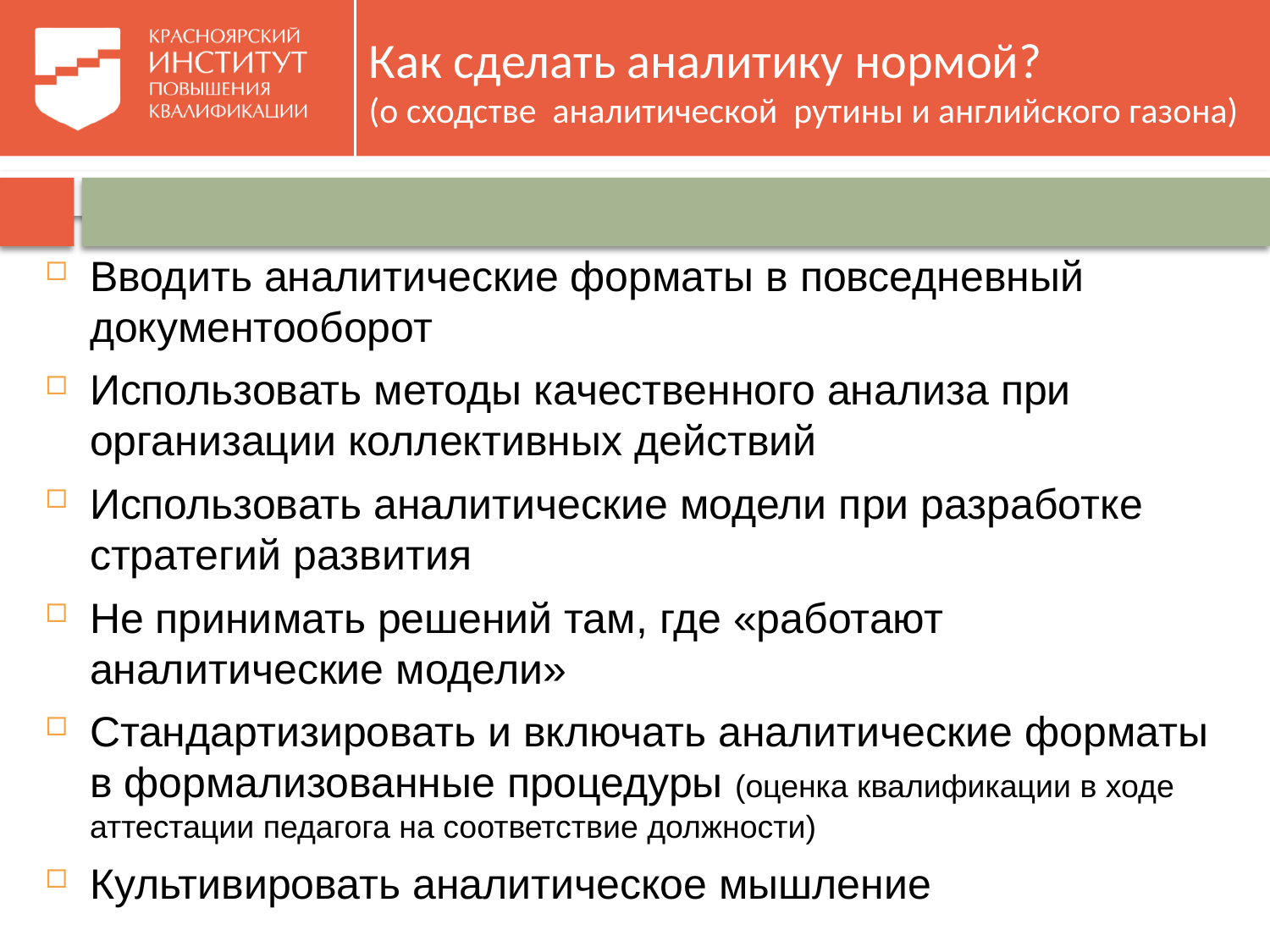

# Как сделать аналитику нормой? (о сходстве  аналитической  рутины и английского газона)
Вводить аналитические форматы в повседневный документооборот
Использовать методы качественного анализа при организации коллективных действий
Использовать аналитические модели при разработке стратегий развития
Не принимать решений там, где «работают аналитические модели»
Стандартизировать и включать аналитические форматы в формализованные процедуры (оценка квалификации в ходе аттестации педагога на соответствие должности)
Культивировать аналитическое мышление